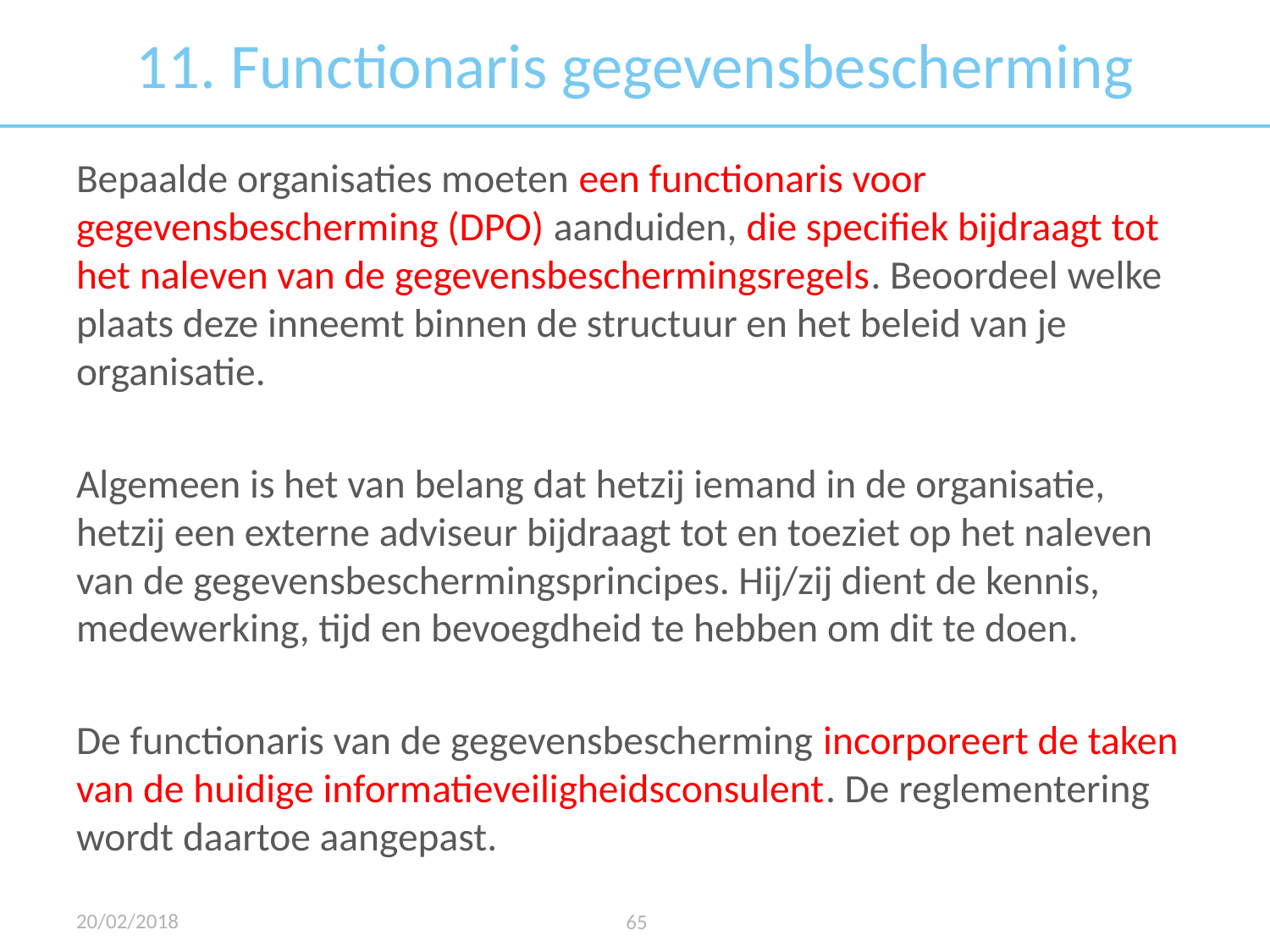

# 11. Functionaris gegevensbescherming
Bepaalde organisaties moeten een functionaris voor gegevensbescherming (DPO) aanduiden, die specifiek bijdraagt tot het naleven van de gegevensbeschermingsregels. Beoordeel welke plaats deze inneemt binnen de structuur en het beleid van je organisatie.

Algemeen is het van belang dat hetzij iemand in de organisatie, hetzij een externe adviseur bijdraagt tot en toeziet op het naleven van de gegevensbeschermingsprincipes. Hij/zij dient de kennis, medewerking, tijd en bevoegdheid te hebben om dit te doen.

De functionaris van de gegevensbescherming incorporeert de taken van de huidige informatieveiligheidsconsulent. De reglementering wordt daartoe aangepast.

20/02/2018
65